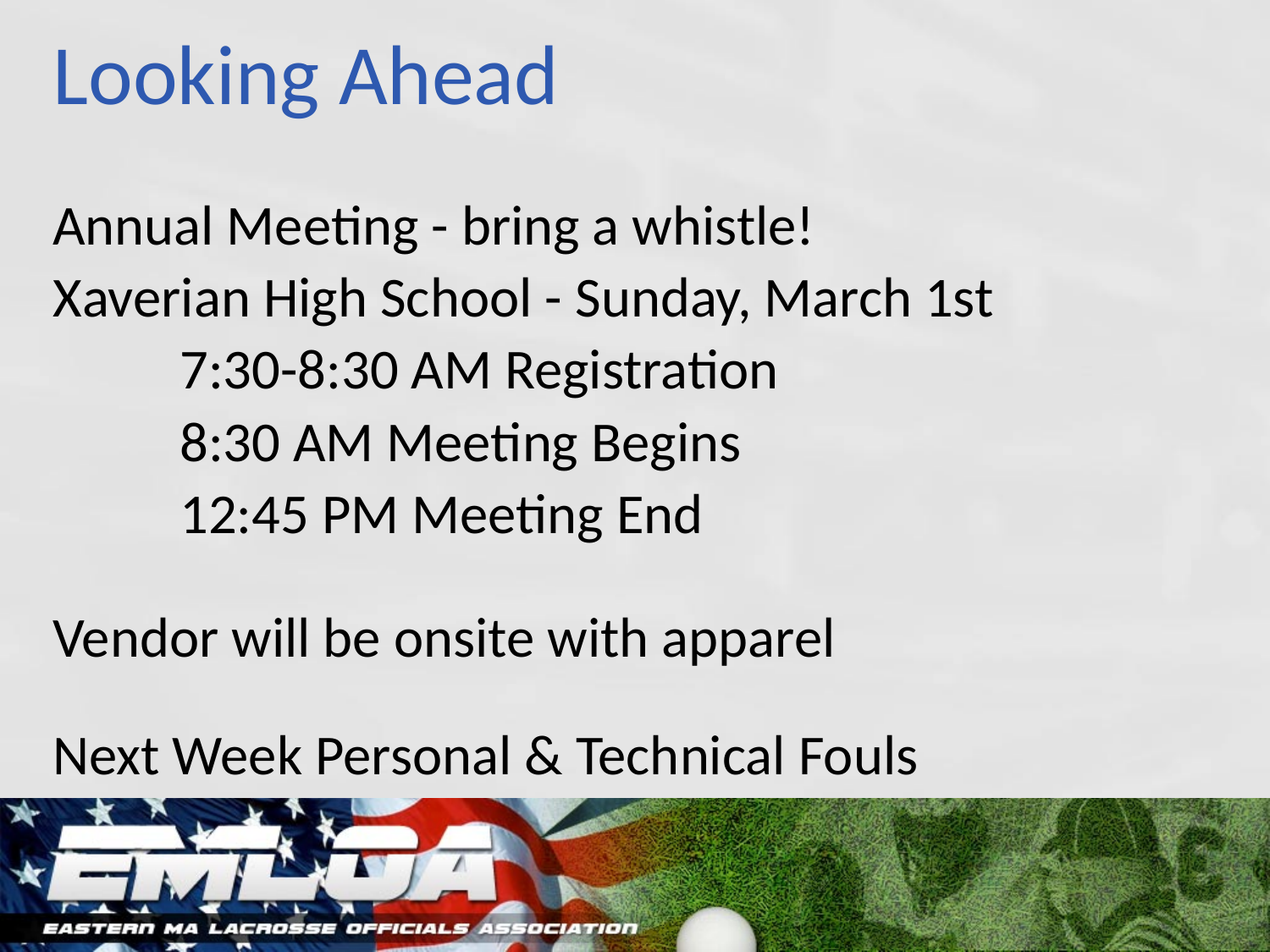

# Looking Ahead
Annual Meeting - bring a whistle!
Xaverian High School - Sunday, March 1st
	7:30-8:30 AM Registration
	8:30 AM Meeting Begins
	12:45 PM Meeting End

Vendor will be onsite with apparel

Next Week Personal & Technical Fouls